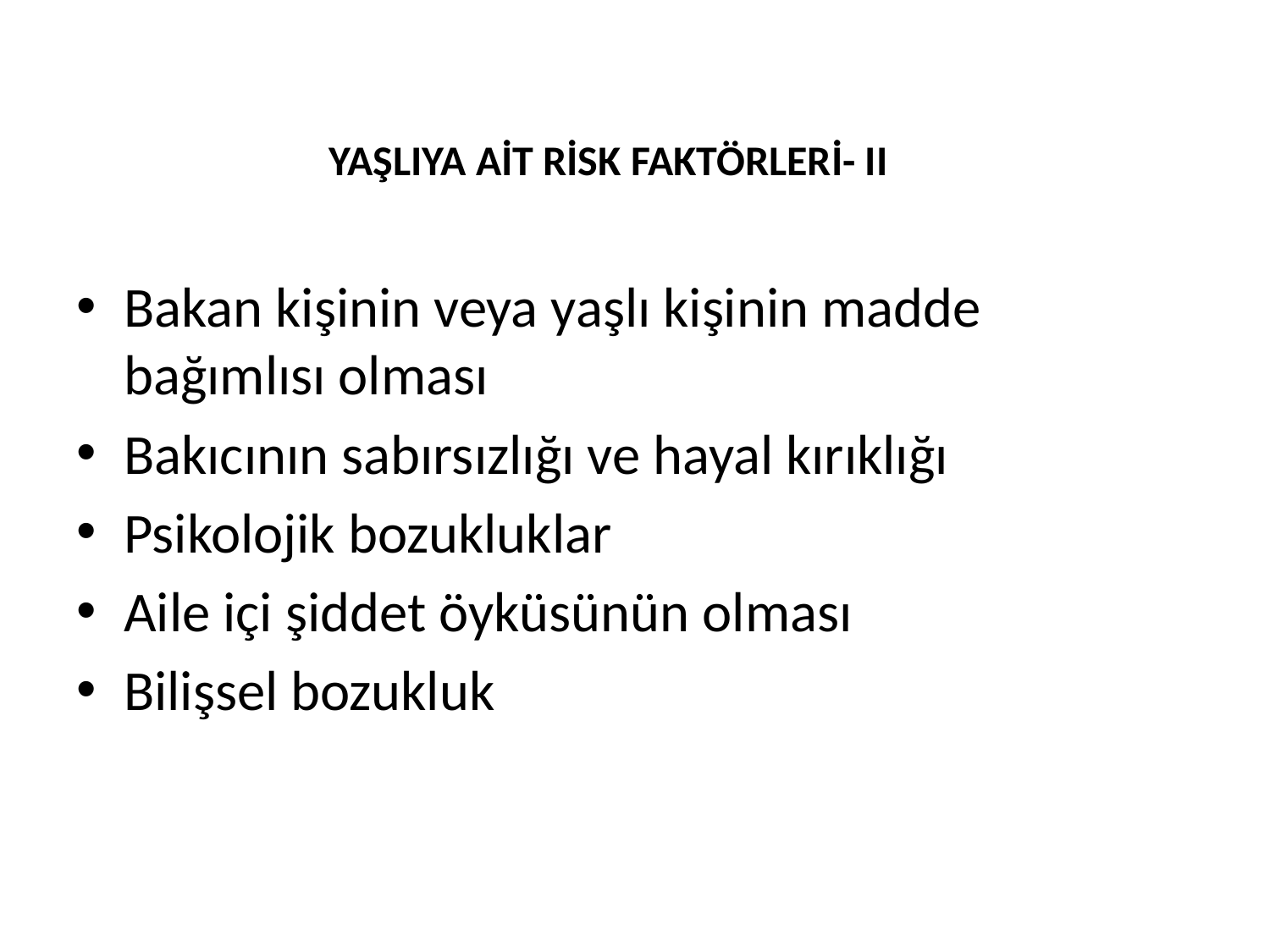

# YAŞLIYA AİT RİSK FAKTÖRLERİ- II
Bakan kişinin veya yaşlı kişinin madde bağımlısı olması
Bakıcının sabırsızlığı ve hayal kırıklığı
Psikolojik bozukluklar
Aile içi şiddet öyküsünün olması
Bilişsel bozukluk